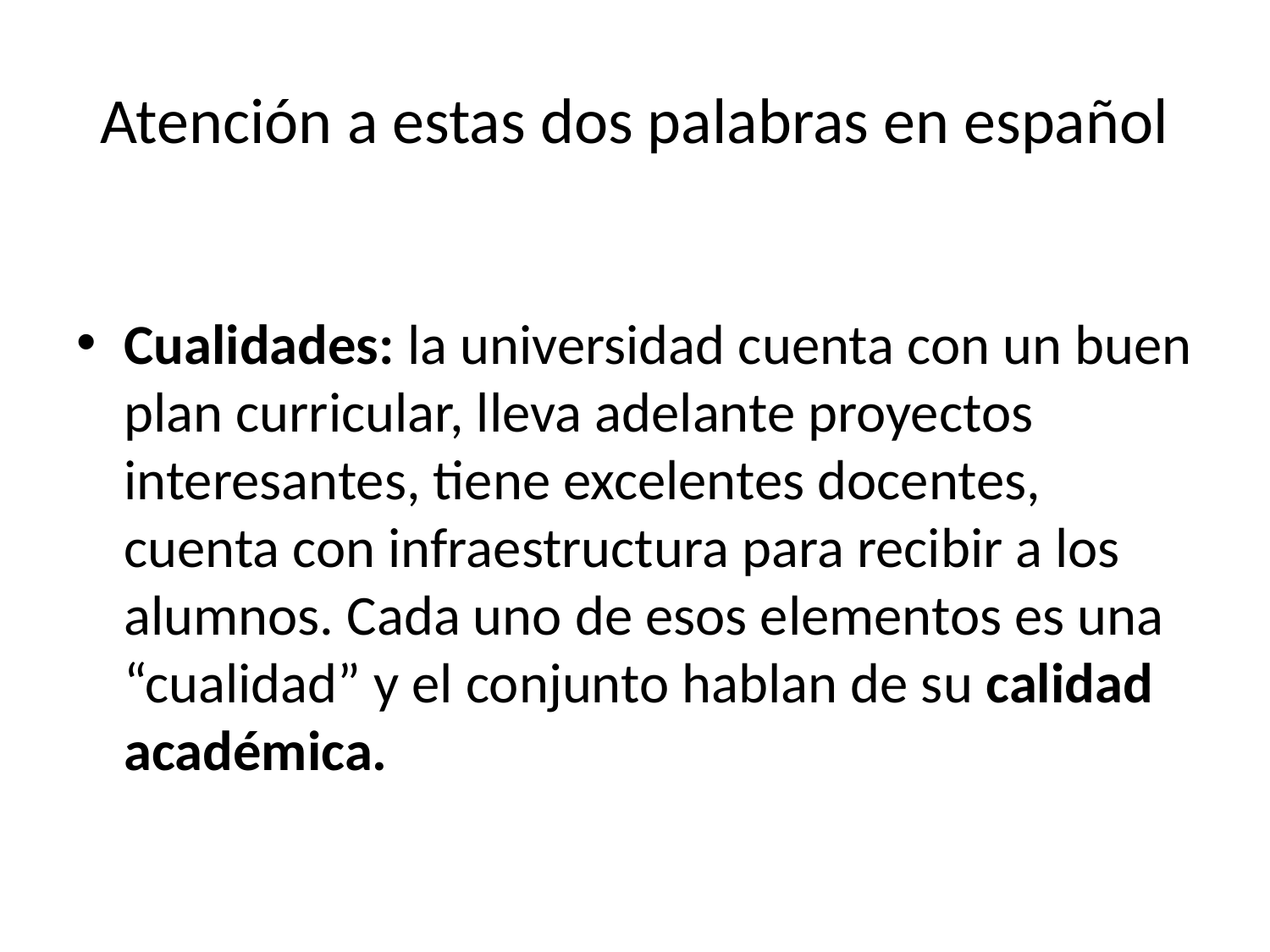

# Atención a estas dos palabras en español

Cualidades: la universidad cuenta con un buen plan curricular, lleva adelante proyectos interesantes, tiene excelentes docentes, cuenta con infraestructura para recibir a los alumnos. Cada uno de esos elementos es una “cualidad” y el conjunto hablan de su calidad académica.